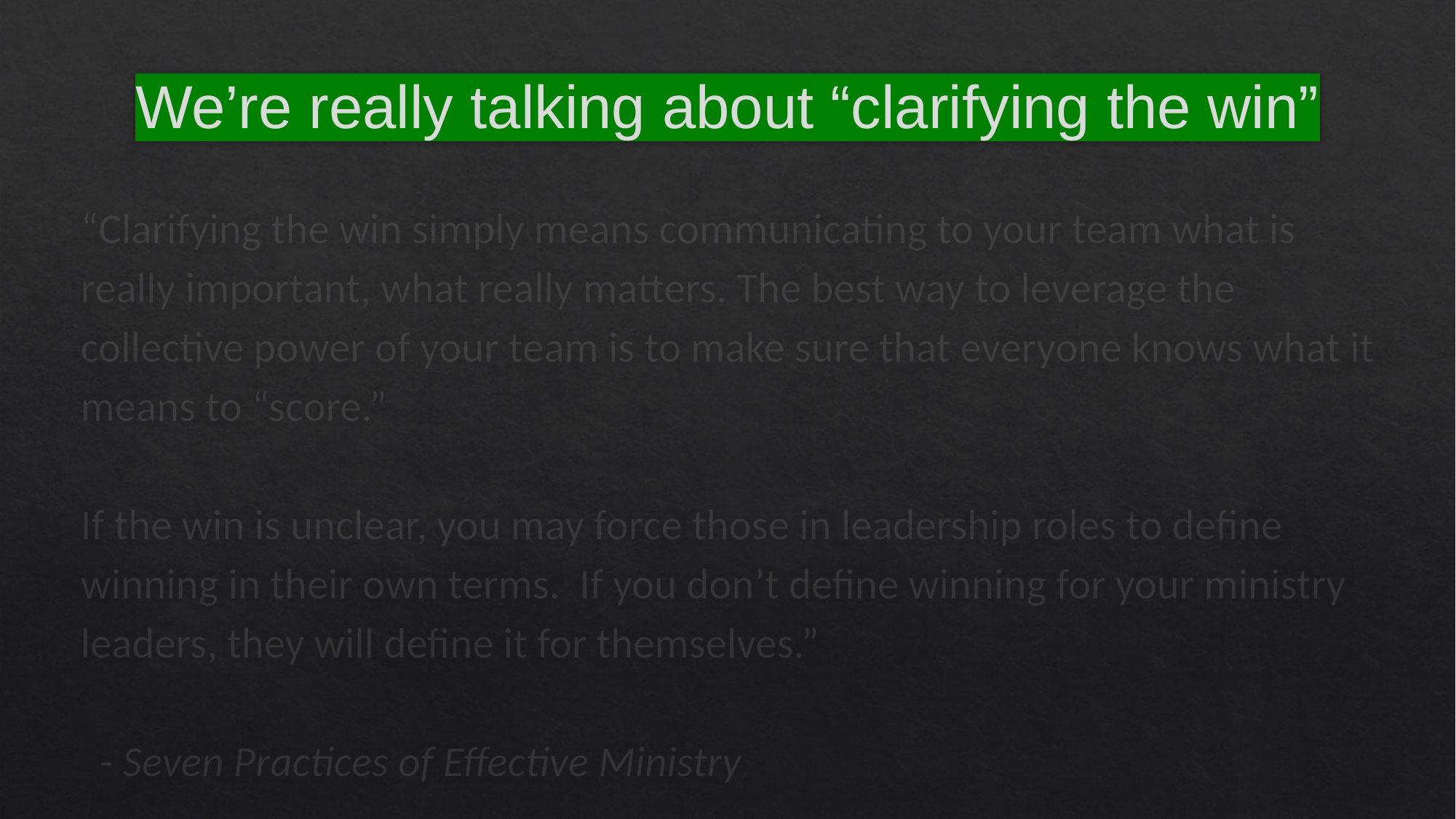

# We’re really talking about “clarifying the win”
“Clarifying the win simply means communicating to your team what is really important, what really matters. The best way to leverage the collective power of your team is to make sure that everyone knows what it means to “score.”

If the win is unclear, you may force those in leadership roles to define winning in their own terms.  If you don’t define winning for your ministry leaders, they will define it for themselves.”

  - Seven Practices of Effective Ministry